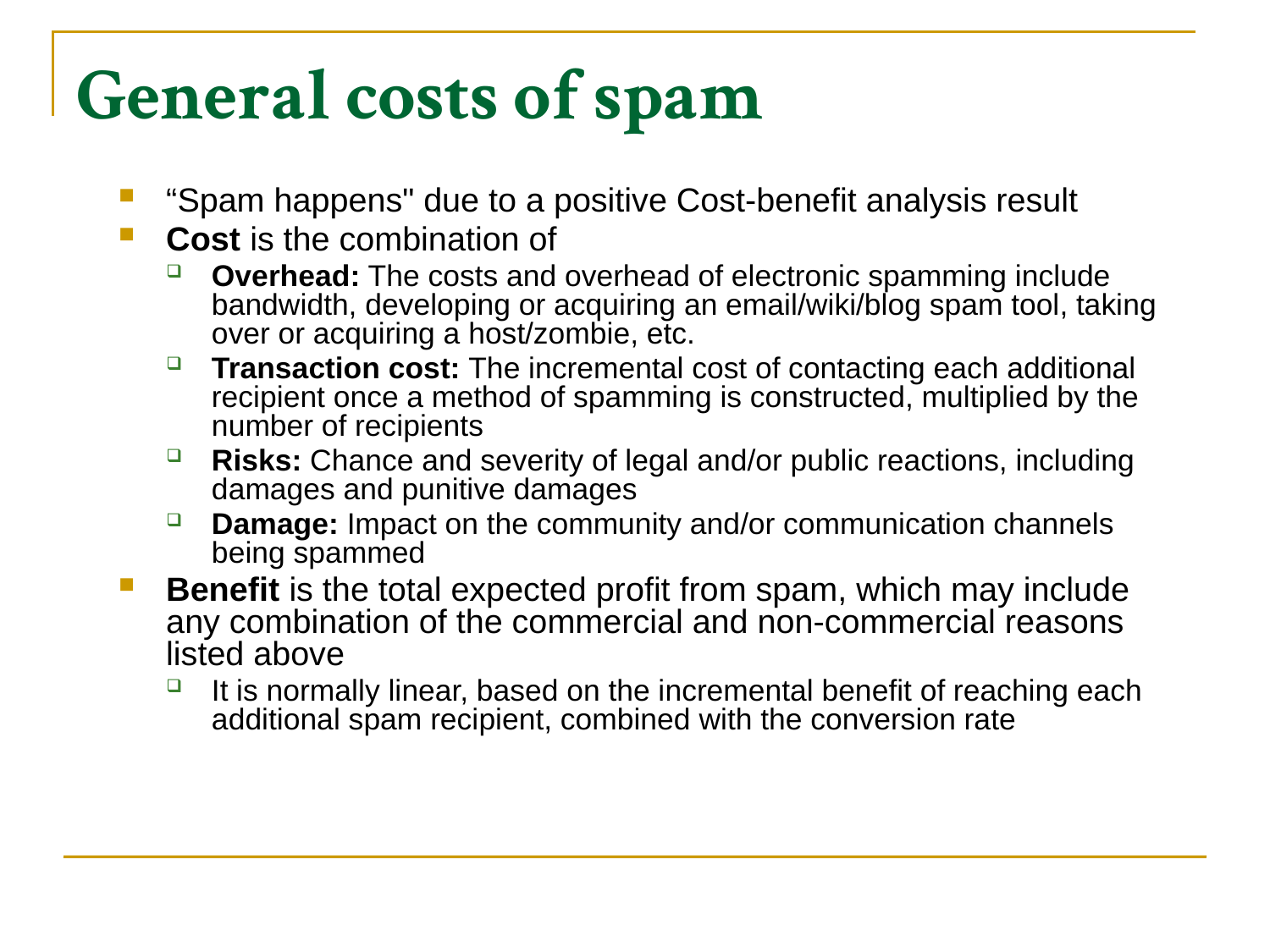

# General costs of spam
“Spam happens" due to a positive Cost-benefit analysis result
Cost is the combination of
Overhead: The costs and overhead of electronic spamming include bandwidth, developing or acquiring an email/wiki/blog spam tool, taking over or acquiring a host/zombie, etc.
Transaction cost: The incremental cost of contacting each additional recipient once a method of spamming is constructed, multiplied by the number of recipients
Risks: Chance and severity of legal and/or public reactions, including damages and punitive damages
Damage: Impact on the community and/or communication channels being spammed
Benefit is the total expected profit from spam, which may include any combination of the commercial and non-commercial reasons listed above
It is normally linear, based on the incremental benefit of reaching each additional spam recipient, combined with the conversion rate